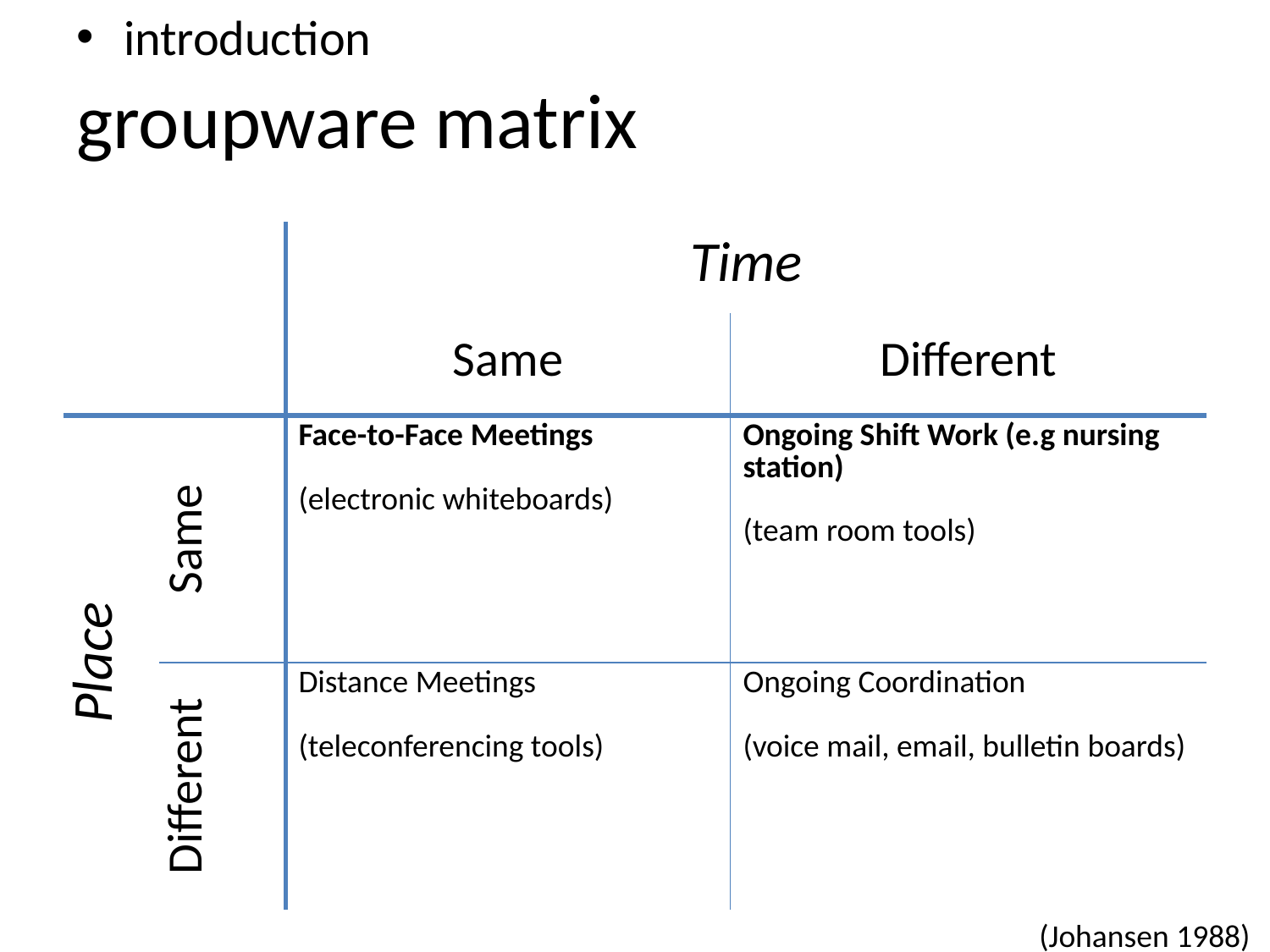

introduction
# groupware matrix
|  |  | Time |  |
| --- | --- | --- | --- |
|  |  | Same | Different |
| Place | Same | Face-to-Face Meetings (electronic whiteboards) | Ongoing Shift Work (e.g nursing station) (team room tools) |
|  | Different | Distance Meetings (teleconferencing tools) | Ongoing Coordination (voice mail, email, bulletin boards) |
(Johansen 1988)